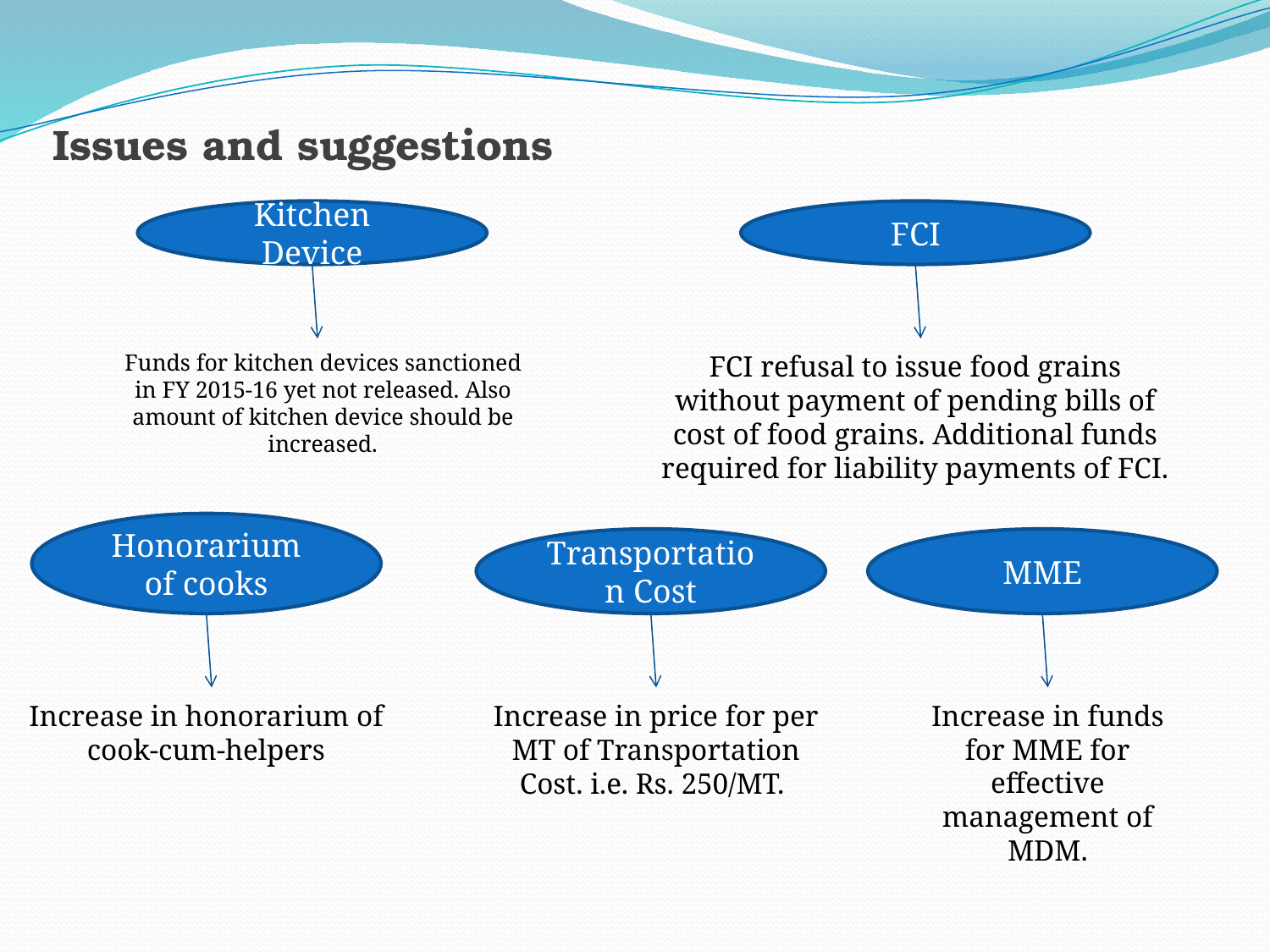

Issues and suggestions
Kitchen Device
FCI
Funds for kitchen devices sanctioned in FY 2015-16 yet not released. Also amount of kitchen device should be increased.
FCI refusal to issue food grains without payment of pending bills of cost of food grains. Additional funds required for liability payments of FCI.
Honorarium of cooks
Transportation Cost
MME
Increase in honorarium of cook-cum-helpers
Increase in price for per MT of Transportation Cost. i.e. Rs. 250/MT.
Increase in funds for MME for effective management of MDM.